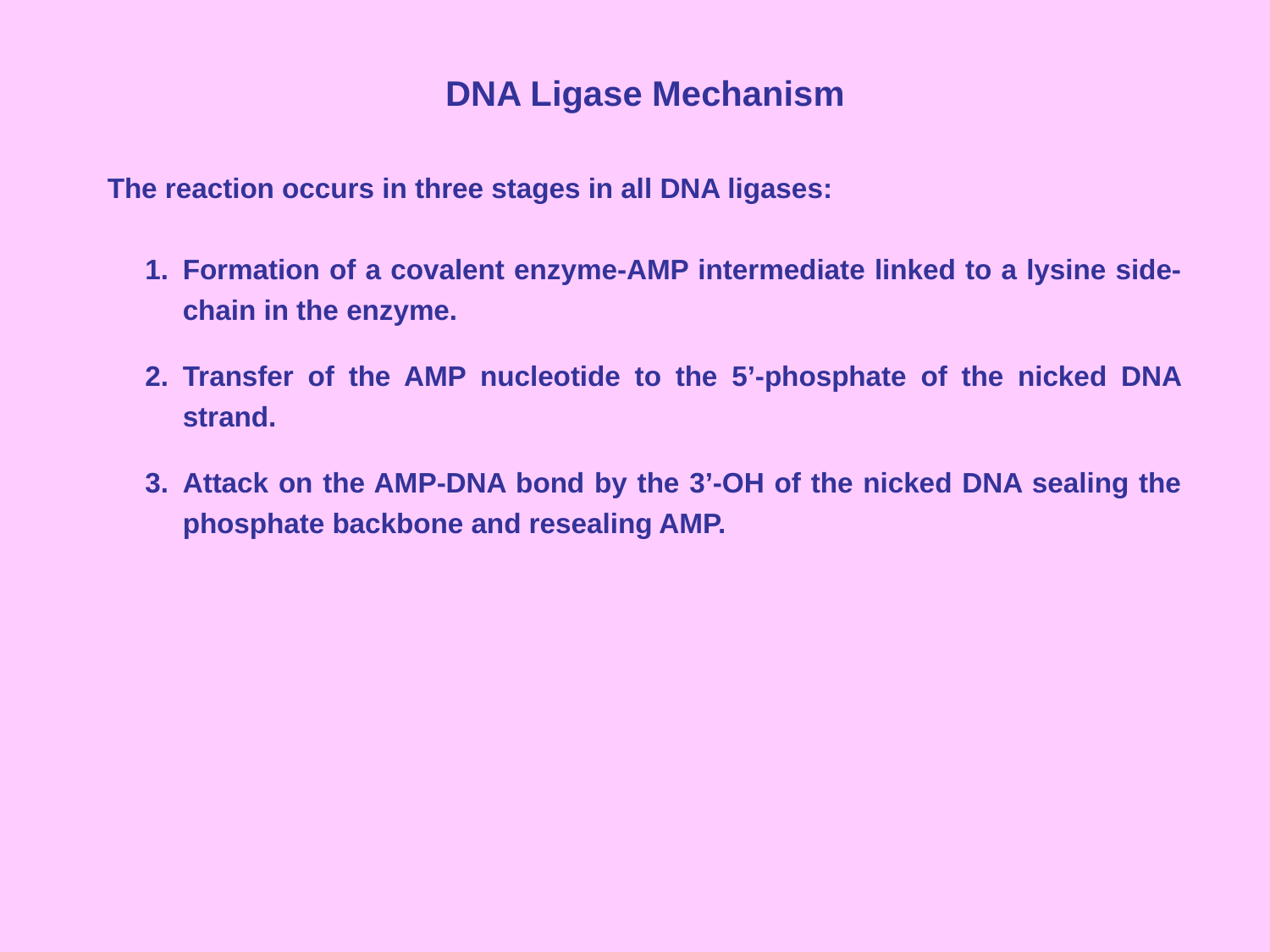

DNA Ligase Mechanism

The reaction occurs in three stages in all DNA ligases:

Formation of a covalent enzyme-AMP intermediate linked to a lysine side-chain in the enzyme.

Transfer of the AMP nucleotide to the 5’-phosphate of the nicked DNA strand.

Attack on the AMP-DNA bond by the 3’-OH of the nicked DNA sealing the phosphate backbone and resealing AMP.